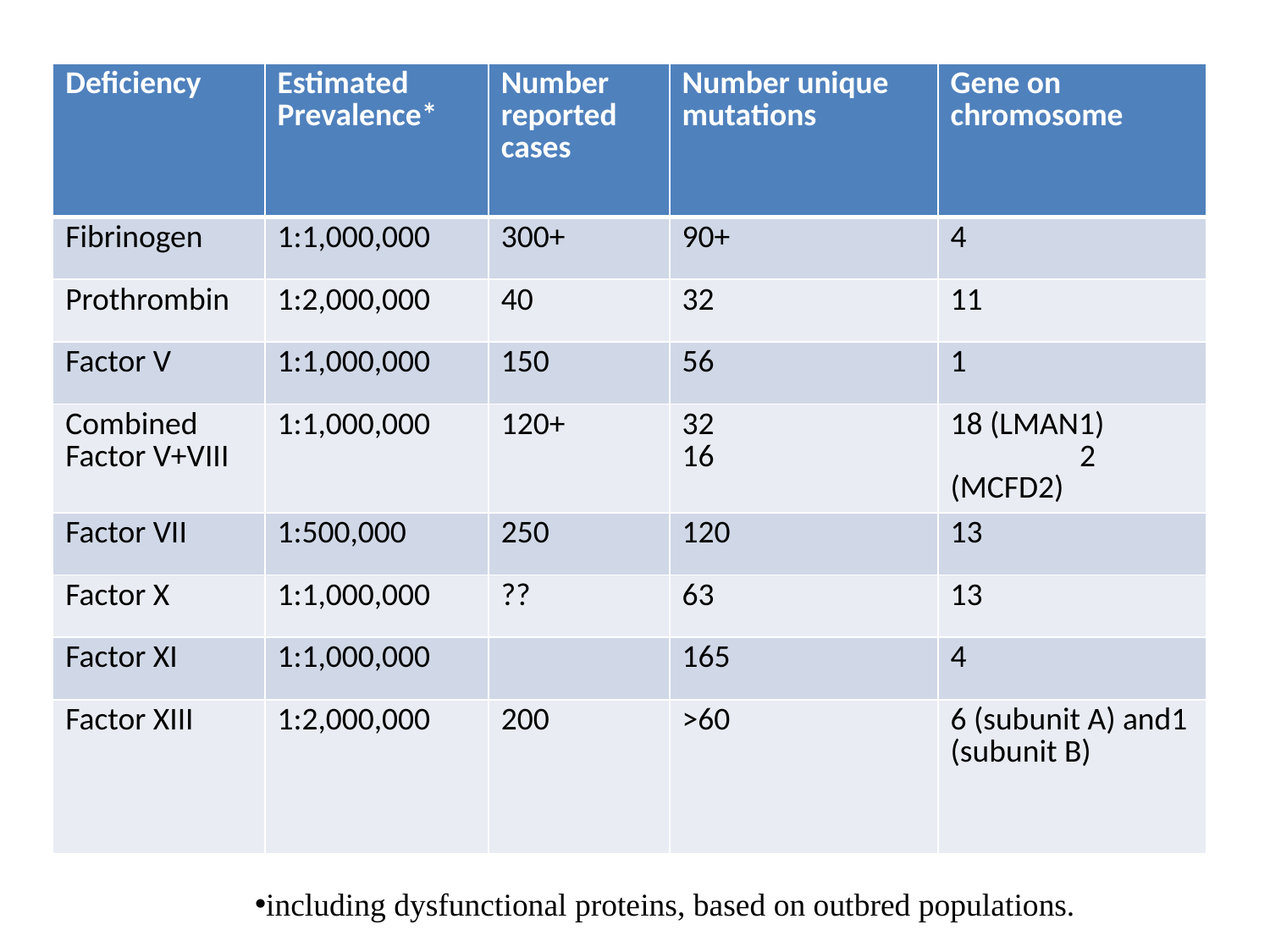

#
| Deficiency | Estimated Prevalence\* | Number reported cases | Number unique mutations | Gene on chromosome |
| --- | --- | --- | --- | --- |
| Fibrinogen | 1:1,000,000 | 300+ | 90+ | 4 |
| Prothrombin | 1:2,000,000 | 40 | 32 | 11 |
| Factor V | 1:1,000,000 | 150 | 56 | 1 |
| Combined Factor V+VIII | 1:1,000,000 | 120+ | 32 16 | 18 (LMAN1) 2 (MCFD2) |
| Factor VII | 1:500,000 | 250 | 120 | 13 |
| Factor X | 1:1,000,000 | ?? | 63 | 13 |
| Factor XI | 1:1,000,000 |  | 165 | 4 |
| Factor XIII | 1:2,000,000 | 200 | >60 | 6 (subunit A) and1 (subunit B) |
including dysfunctional proteins, based on outbred populations.